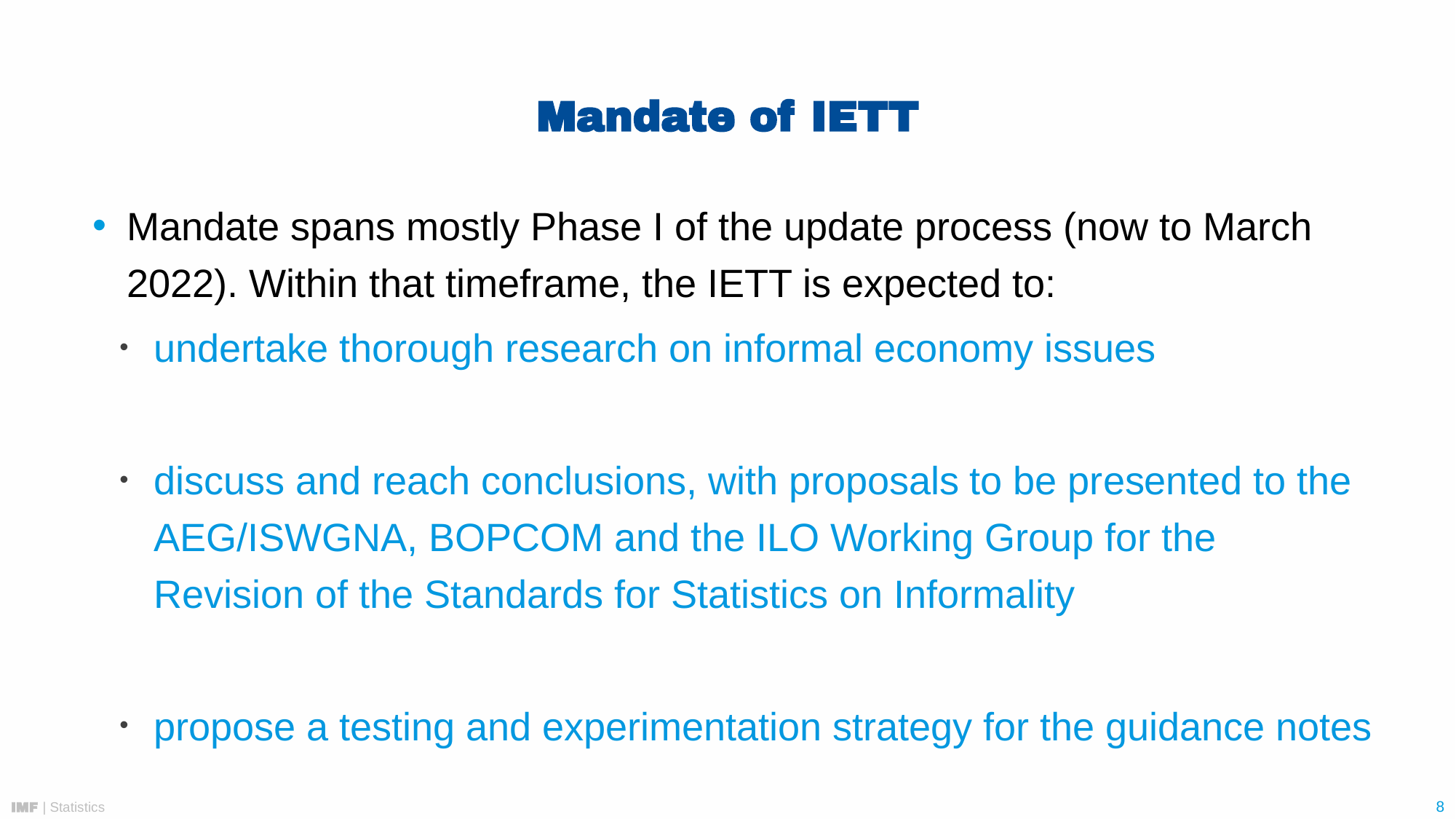

# Mandate of IETT
Mandate spans mostly Phase I of the update process (now to March 2022). Within that timeframe, the IETT is expected to:
undertake thorough research on informal economy issues

discuss and reach conclusions, with proposals to be presented to the AEG/ISWGNA, BOPCOM and the ILO Working Group for the Revision of the Standards for Statistics on Informality

propose a testing and experimentation strategy for the guidance notes